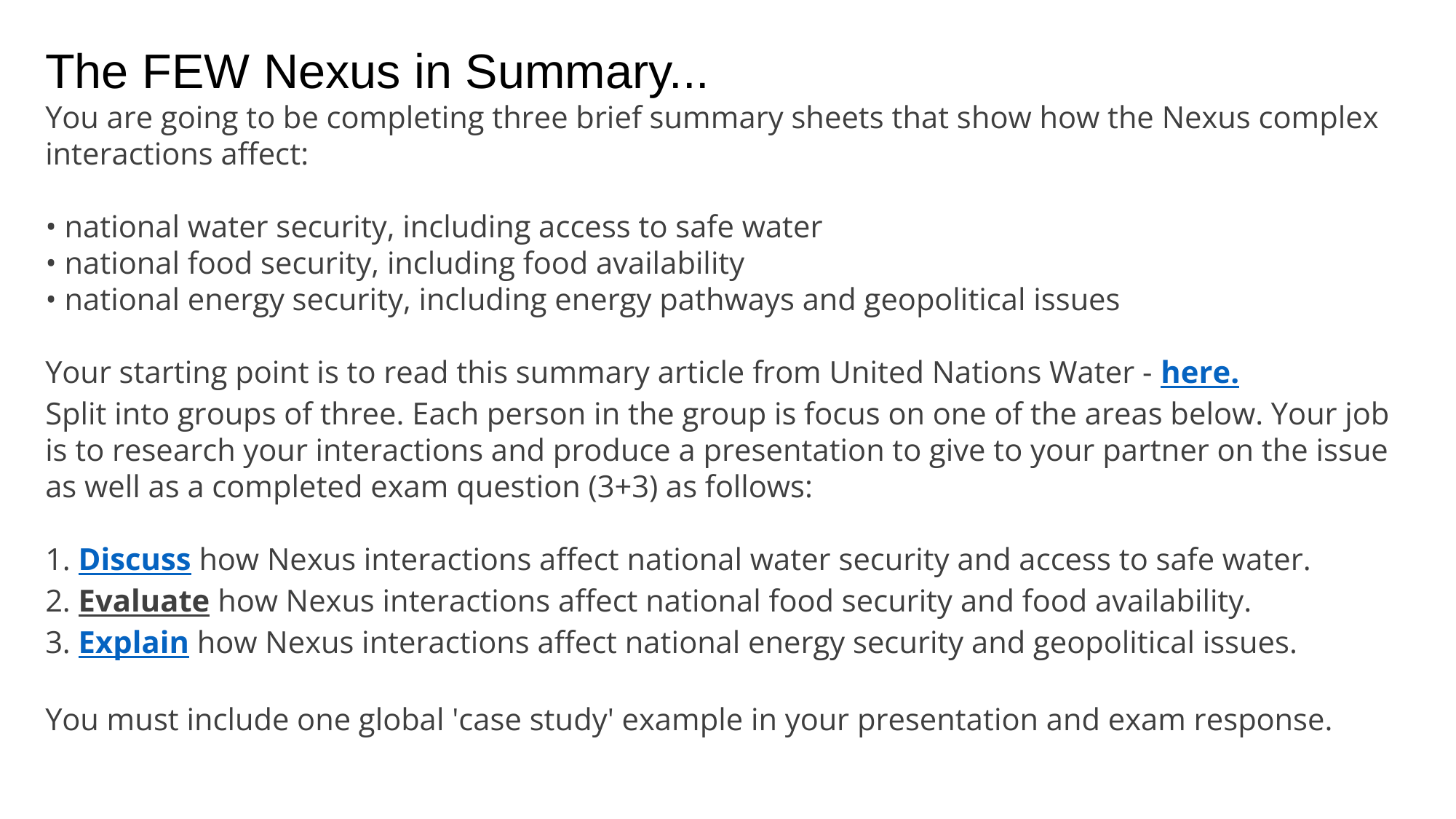

The FEW Nexus in Summary...
You are going to be completing three brief summary sheets that show how the Nexus complex interactions affect:
​
• national water security, including access to safe water
• national food security, including food availability
• national energy security, including energy pathways and geopolitical issues
Your starting point is to read this summary article from United Nations Water - here.
​
Split into groups of three. Each person in the group is focus on one of the areas below. Your job is to research your interactions and produce a presentation to give to your partner on the issue as well as a completed exam question (3+3) as follows:
1. Discuss how Nexus interactions affect national water security and access to safe water.
2. Evaluate how Nexus interactions affect national food security and food availability.
3. Explain how Nexus interactions affect national energy security and geopolitical issues. 
You must include one global 'case study' example in your presentation and exam response.